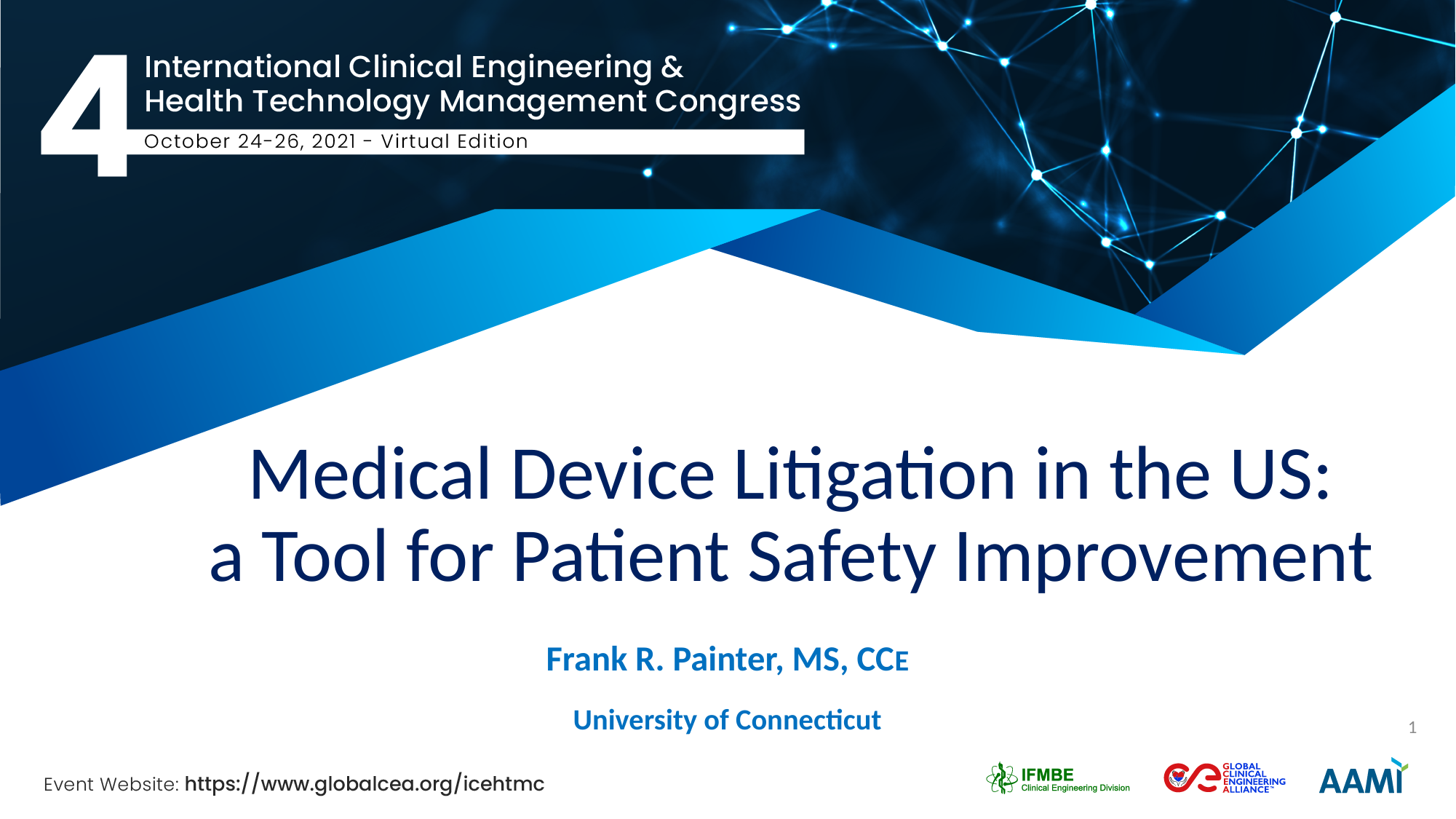

# Medical Device Litigation in the US: a Tool for Patient Safety Improvement
Frank R. Painter, MS, CCE
University of Connecticut
1